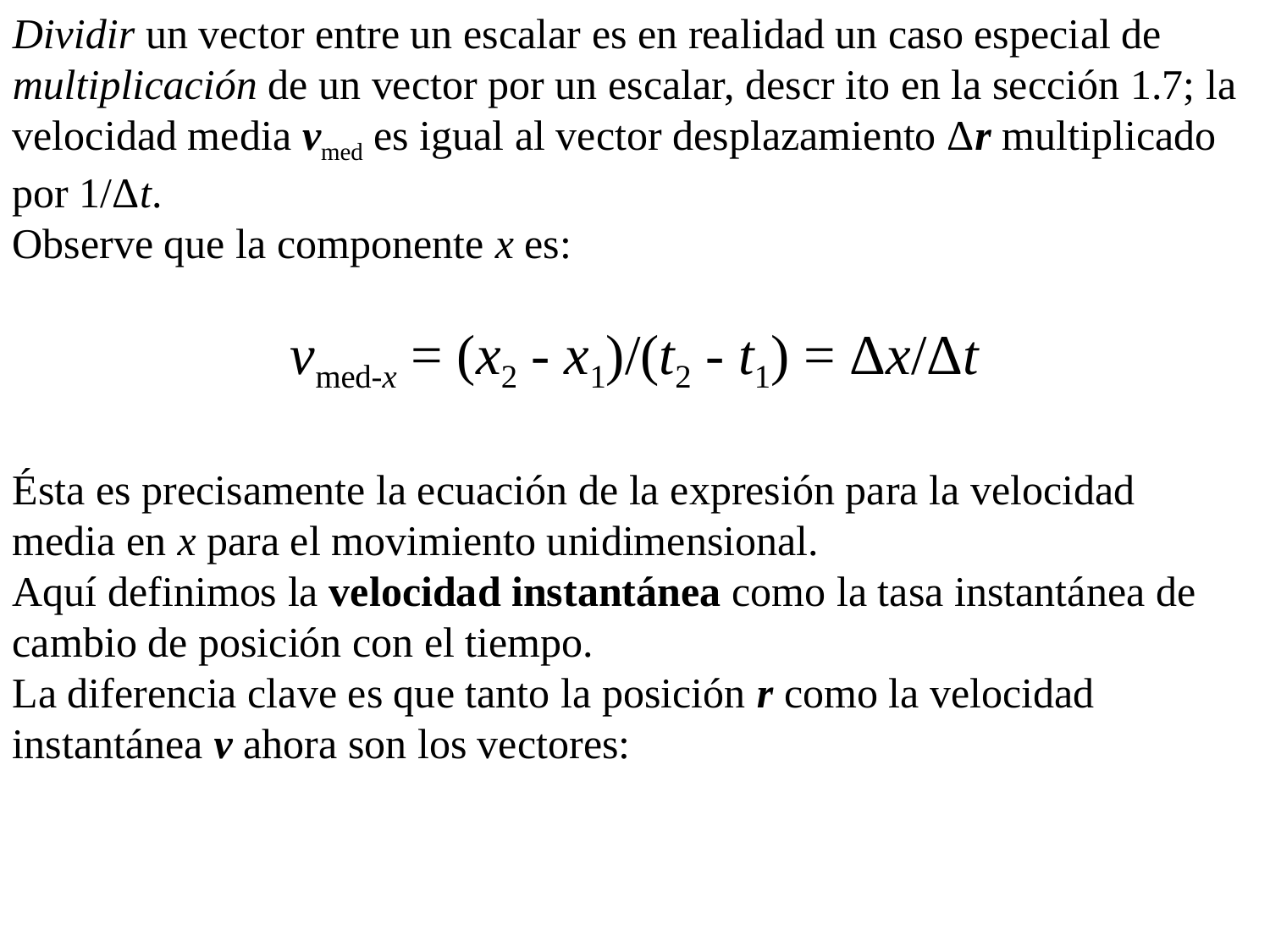

Dividir un vector entre un escalar es en realidad un caso especial de multiplicación de un vector por un escalar, descr ito en la sección 1.7; la velocidad media vmed es igual al vector desplazamiento Δr multiplicado por 1/Δt.
Observe que la componente x es:

 vmed-x = (x2 - x1)/(t2 - t1) = Δx/Δt

Ésta es precisamente la ecuación de la expresión para la velocidad media en x para el movimiento unidimensional.
Aquí definimos la velocidad instantánea como la tasa instantánea de cambio de posición con el tiempo.
La diferencia clave es que tanto la posición r como la velocidad instantánea v ahora son los vectores: